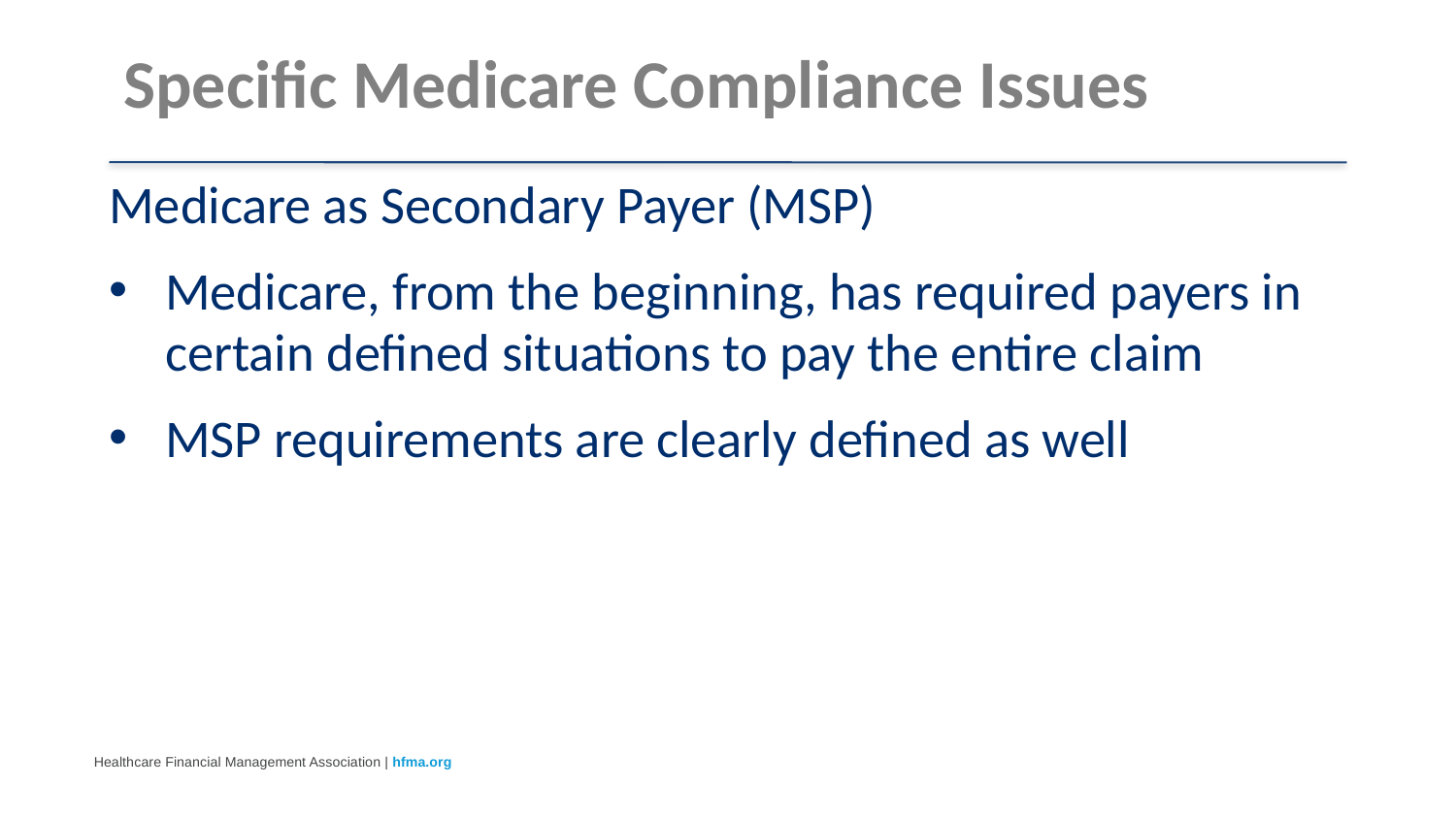

# Specific Medicare Compliance Issues
Medicare as Secondary Payer (MSP)
Medicare, from the beginning, has required payers in certain defined situations to pay the entire claim
MSP requirements are clearly defined as well